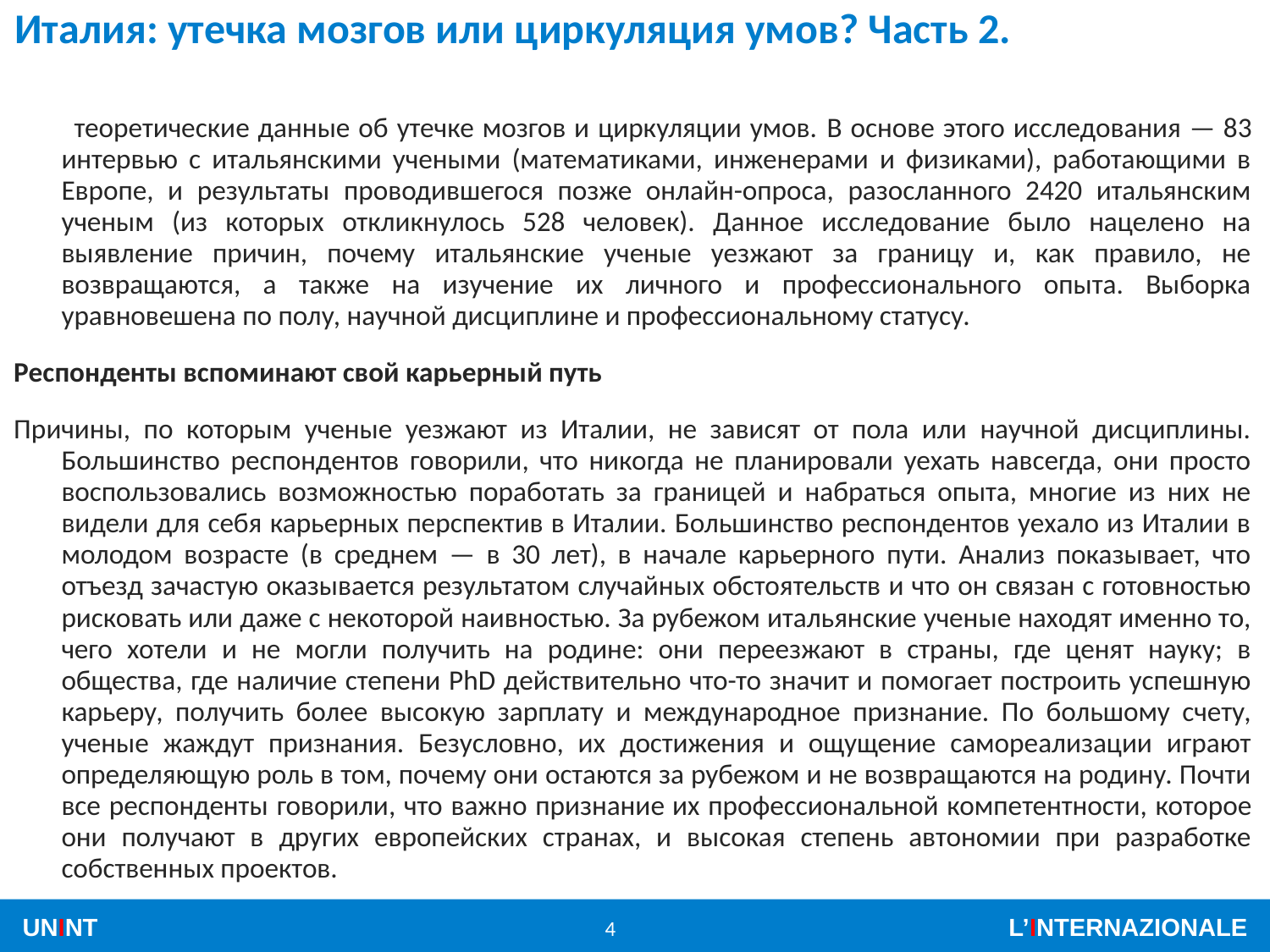

# Италия: утечка мозгов или циркуляция умов? Часть 2.
       теоретические данные об утечке мозгов и циркуляции умов. В основе этого исследования — 83 интервью с итальянскими учеными (математиками, инженерами и физиками), работающими в Европе, и результаты проводившегося позже онлайн-опроса, разосланного 2420 итальянским ученым (из которых откликнулось 528 человек). Данное исследование было нацелено на выявление причин, почему итальянские ученые уезжают за границу и, как правило, не возвращаются, а также на изучение их личного и профессионального опыта. Выборка уравновешена по полу, научной дисциплине и профессиональному статусу.
Респонденты вспоминают свой карьерный путь
Причины, по которым ученые уезжают из Италии, не зависят от пола или научной дисциплины. Большинство респондентов говорили, что никогда не планировали уехать навсегда, они просто воспользовались возможностью поработать за границей и набраться опыта, многие из них не видели для себя карьерных перспектив в Италии. Большинство респондентов уехало из Италии в молодом возрасте (в среднем — в 30 лет), в начале карьерного пути. Анализ показывает, что отъезд зачастую оказывается результатом случайных обстоятельств и что он связан с готовностью рисковать или даже с некоторой наивностью. За рубежом итальянские ученые находят именно то, чего хотели и не могли получить на родине: они переезжают в страны, где ценят науку; в общества, где наличие степени PhD действительно что-то значит и помогает построить успешную карьеру, получить более высокую зарплату и международное признание. По большому счету, ученые жаждут признания. Безусловно, их достижения и ощущение самореализации играют определяющую роль в том, почему они остаются за рубежом и не возвращаются на родину. Почти все респонденты говорили, что важно признание их профессиональной компетентности, которое они получают в других европейских странах, и высокая степень автономии при разработке собственных проектов.
4